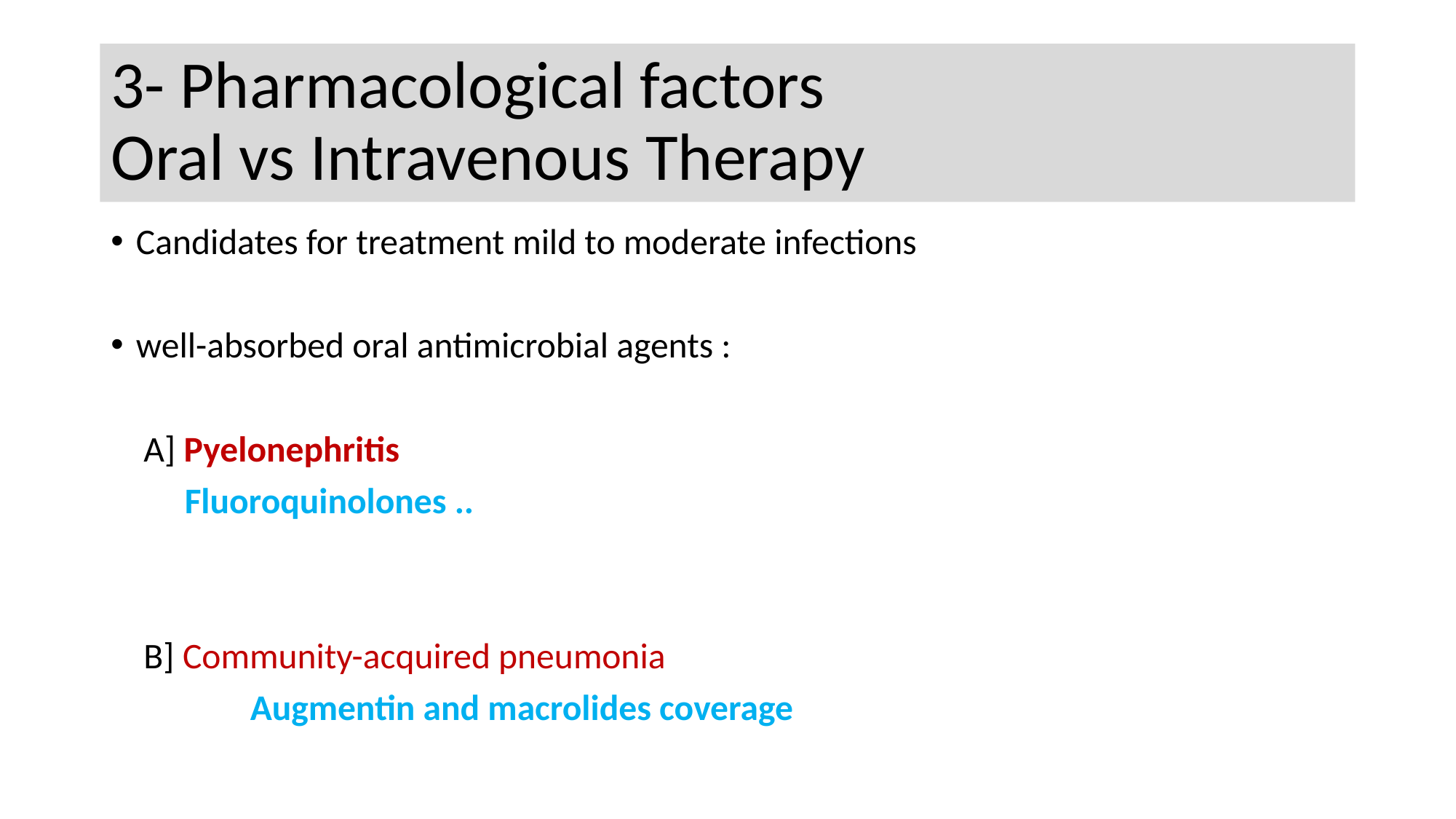

# 3- Pharmacological factors Oral vs Intravenous Therapy
Candidates for treatment mild to moderate infections

well-absorbed oral antimicrobial agents :

    A] Pyelonephritis
         Fluoroquinolones ..

    B] Community-acquired pneumonia
                 Augmentin and macrolides coverage